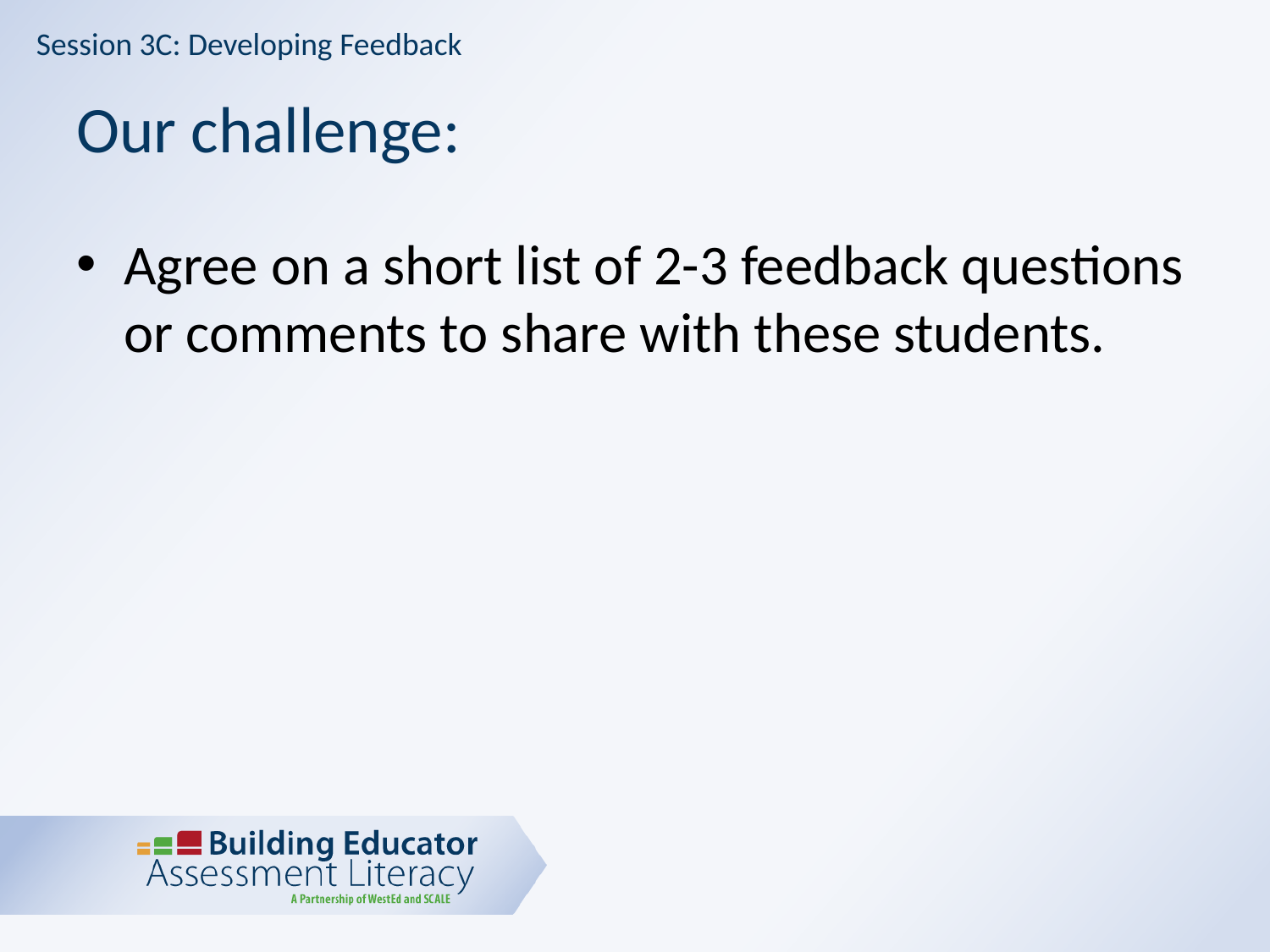

Session 3C: Developing Feedback
# Our challenge:
Agree on a short list of 2-3 feedback questions or comments to share with these students.